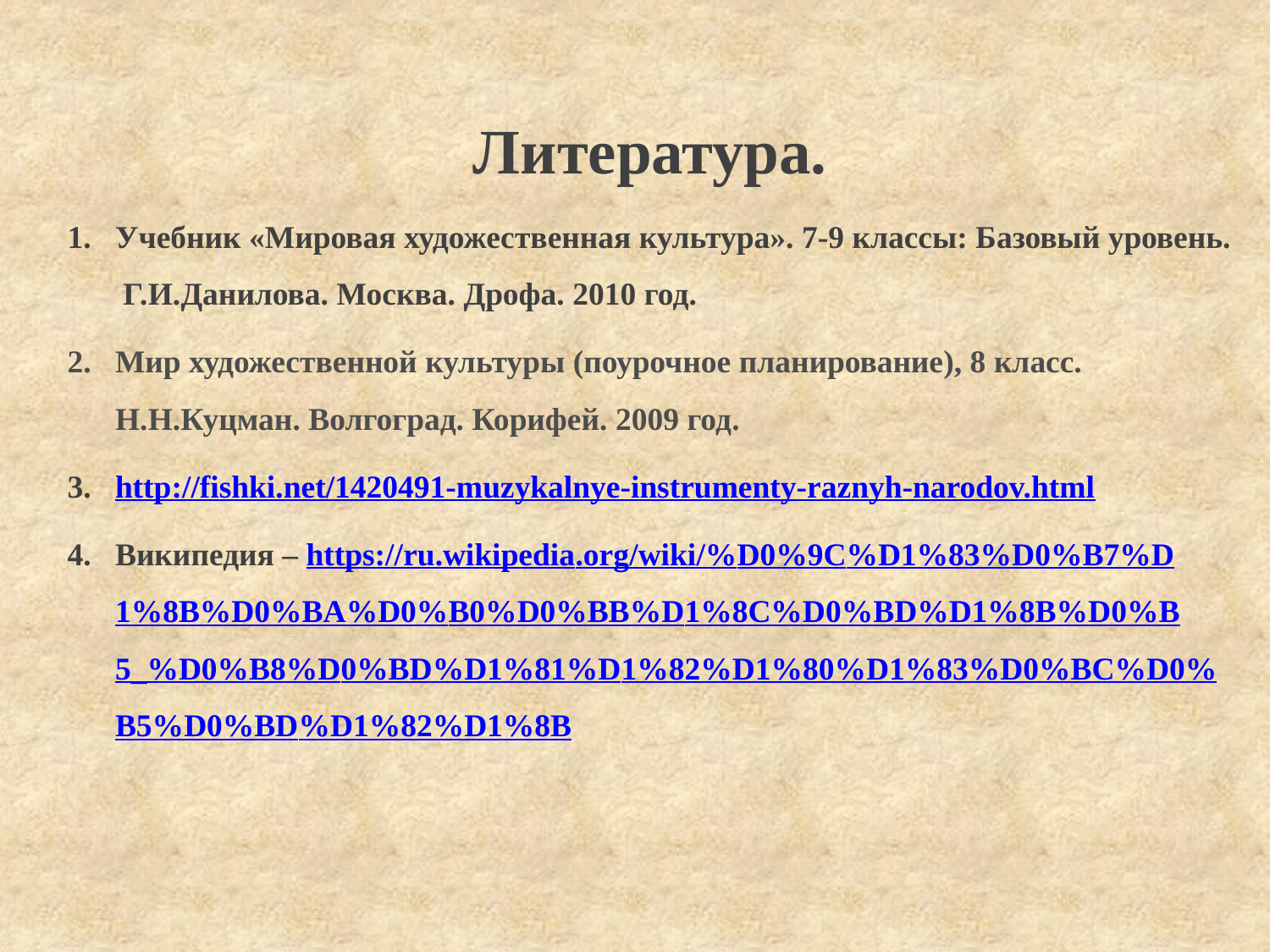

Литература.
Учебник «Мировая художественная культура». 7-9 классы: Базовый уровень.  Г.И.Данилова. Москва. Дрофа. 2010 год.
Мир художественной культуры (поурочное планирование), 8 класс. Н.Н.Куцман. Волгоград. Корифей. 2009 год.
http://fishki.net/1420491-muzykalnye-instrumenty-raznyh-narodov.html
Википедия – https://ru.wikipedia.org/wiki/%D0%9C%D1%83%D0%B7%D1%8B%D0%BA%D0%B0%D0%BB%D1%8C%D0%BD%D1%8B%D0%B5_%D0%B8%D0%BD%D1%81%D1%82%D1%80%D1%83%D0%BC%D0%B5%D0%BD%D1%82%D1%8B